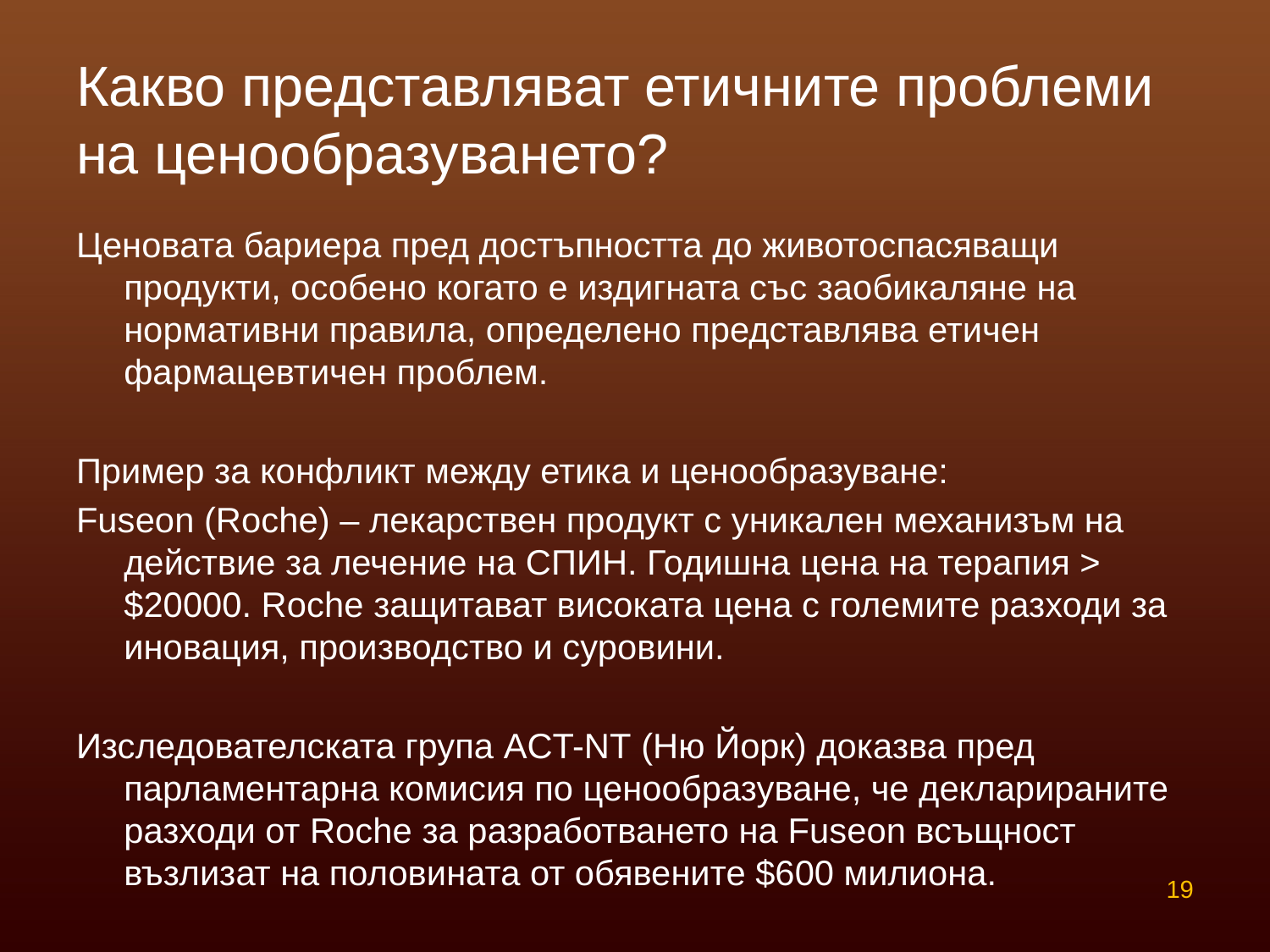

# Какво представляват етичните проблеми на ценообразуването?
Ценовата бариера пред достъпността до животоспасяващи продукти, особено когато е издигната със заобикаляне на нормативни правила, определено представлява етичен фармацевтичен проблем.

Пример за конфликт между етика и ценообразуване:
Fuseоn (Roche) – лекарствен продукт с уникален механизъм на действие за лечение на СПИН. Годишна цена на терапия > $20000. Roche защитават високата цена с големите разходи за иновация, производство и суровини.

Изследователската група ACT-NT (Ню Йорк) доказва пред парламентарна комисия по ценообразуване, че декларираните разходи от Roche за разработването на Fuseon всъщност възлизат на половината от обявените $600 милиона.
19